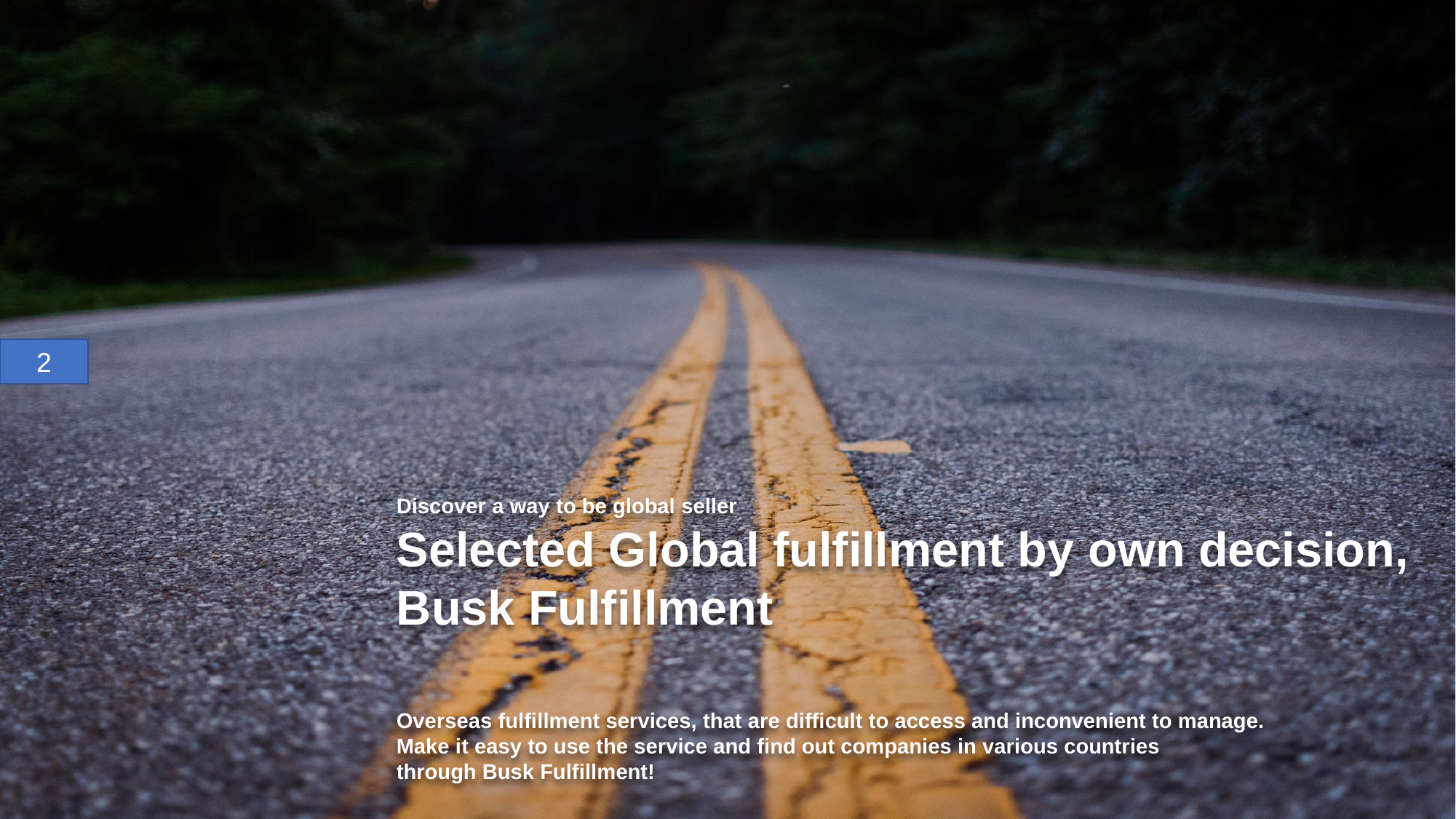

2
Discover a way to be global seller
Selected Global fulfillment by own decision,
Busk Fulfillment

Overseas fulfillment services, that are difficult to access and inconvenient to manage.
Make it easy to use the service and find out companies in various countries
through Busk Fulfillment!